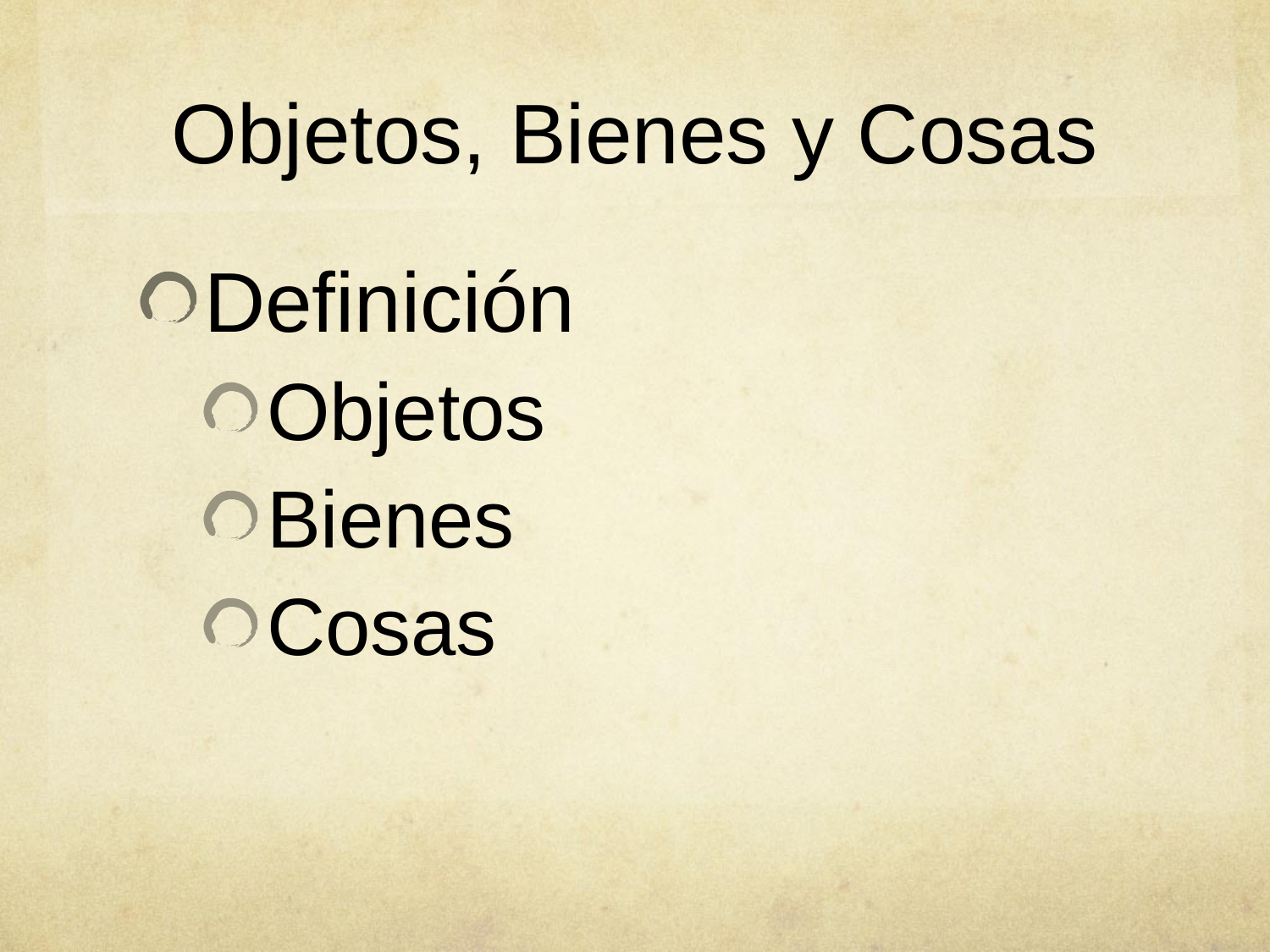

# Objetos, Bienes y Cosas
Definición
Objetos
Bienes
Cosas